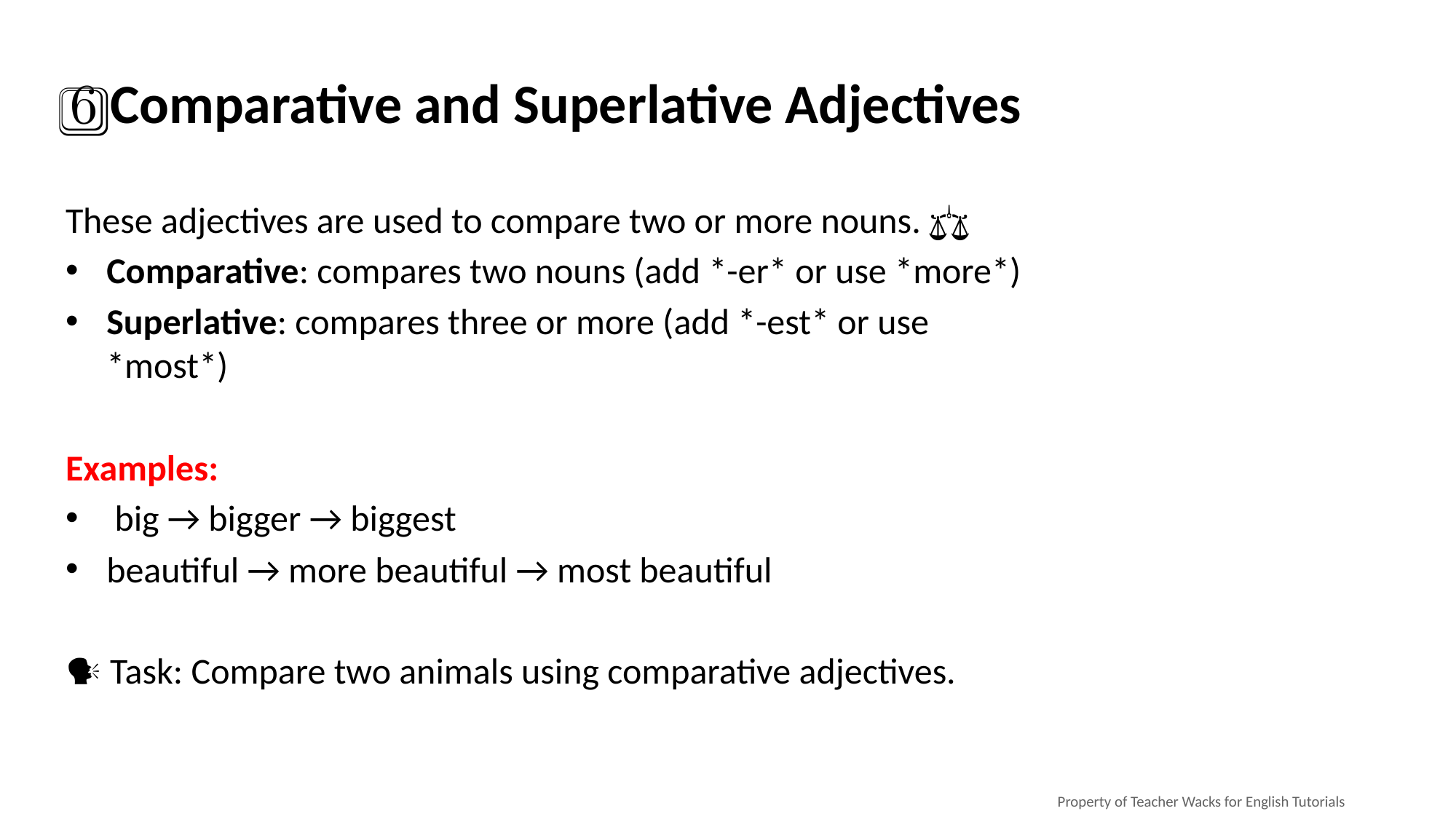

# 6️⃣ Comparative and Superlative Adjectives
These adjectives are used to compare two or more nouns. ⚖️
Comparative: compares two nouns (add *-er* or use *more*)
Superlative: compares three or more (add *-est* or use *most*)

Examples:
 big → bigger → biggest
beautiful → more beautiful → most beautiful

🗣️ Task: Compare two animals using comparative adjectives.

Property of Teacher Wacks for English Tutorials